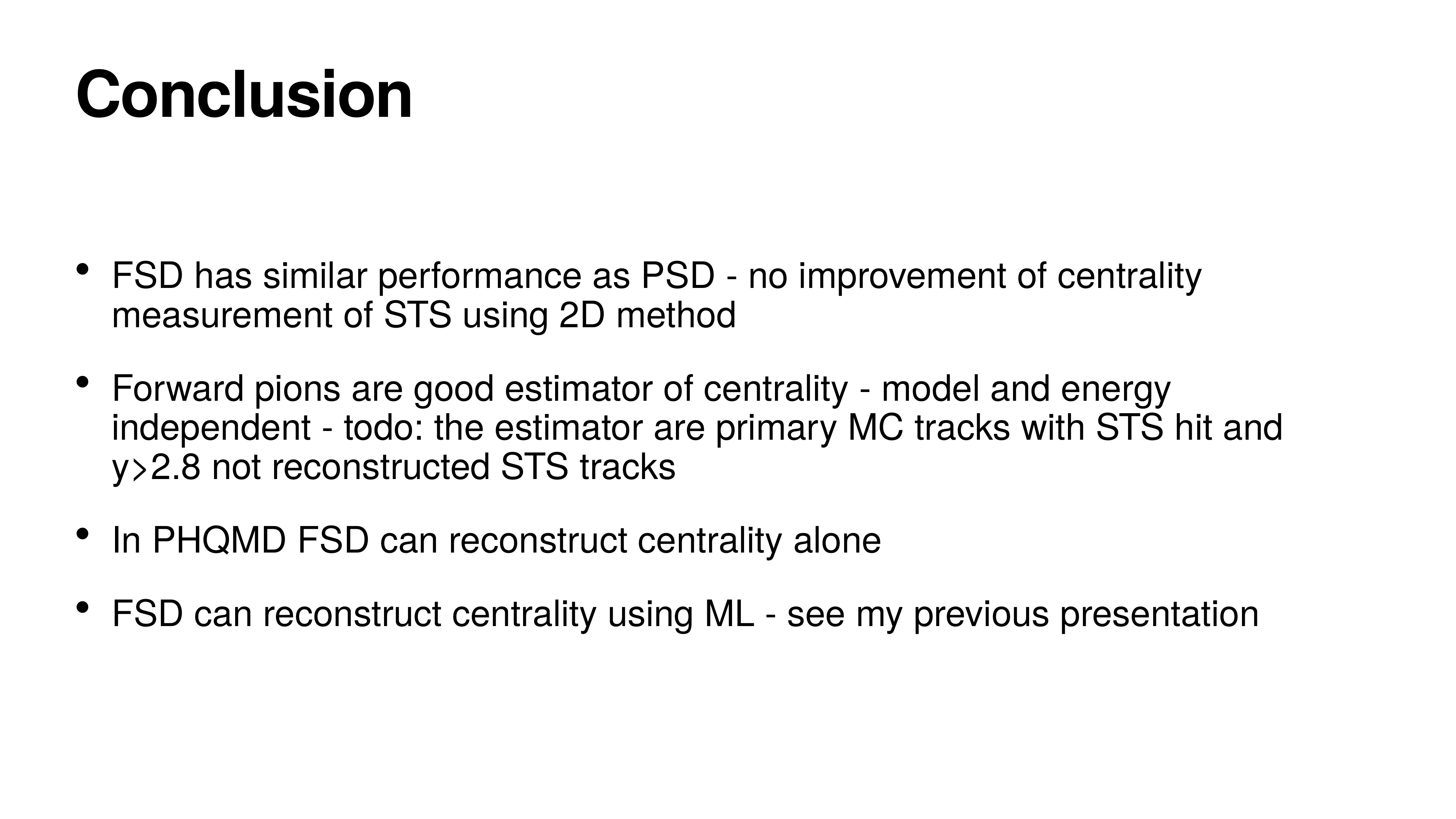

# Conclusion

FSD has similar performance as PSD - no improvement of centrality measurement of STS using 2D method
Forward pions are good estimator of centrality - model and energy independent - todo: the estimator are primary MC tracks with STS hit and y>2.8 not reconstructed STS tracks
In PHQMD FSD can reconstruct centrality alone
FSD can reconstruct centrality using ML - see my previous presentation